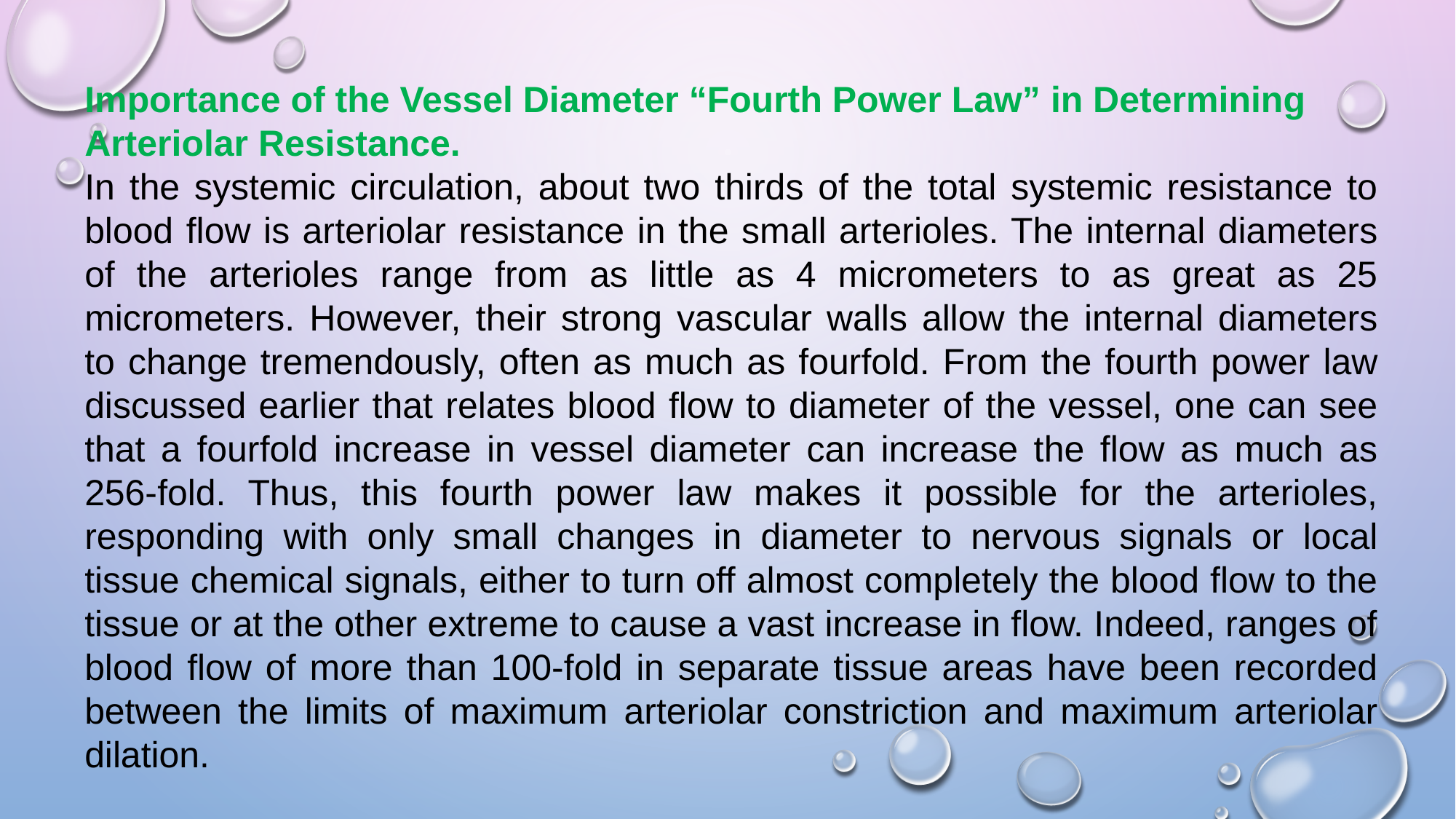

Importance of the Vessel Diameter “Fourth Power Law” in Determining Arteriolar Resistance.
In the systemic circulation, about two thirds of the total systemic resistance to blood flow is arteriolar resistance in the small arterioles. The internal diameters of the arterioles range from as little as 4 micrometers to as great as 25 micrometers. However, their strong vascular walls allow the internal diameters to change tremendously, often as much as fourfold. From the fourth power law discussed earlier that relates blood flow to diameter of the vessel, one can see that a fourfold increase in vessel diameter can increase the flow as much as 256-fold. Thus, this fourth power law makes it possible for the arterioles, responding with only small changes in diameter to nervous signals or local tissue chemical signals, either to turn off almost completely the blood flow to the tissue or at the other extreme to cause a vast increase in flow. Indeed, ranges of blood flow of more than 100-fold in separate tissue areas have been recorded between the limits of maximum arteriolar constriction and maximum arteriolar dilation.